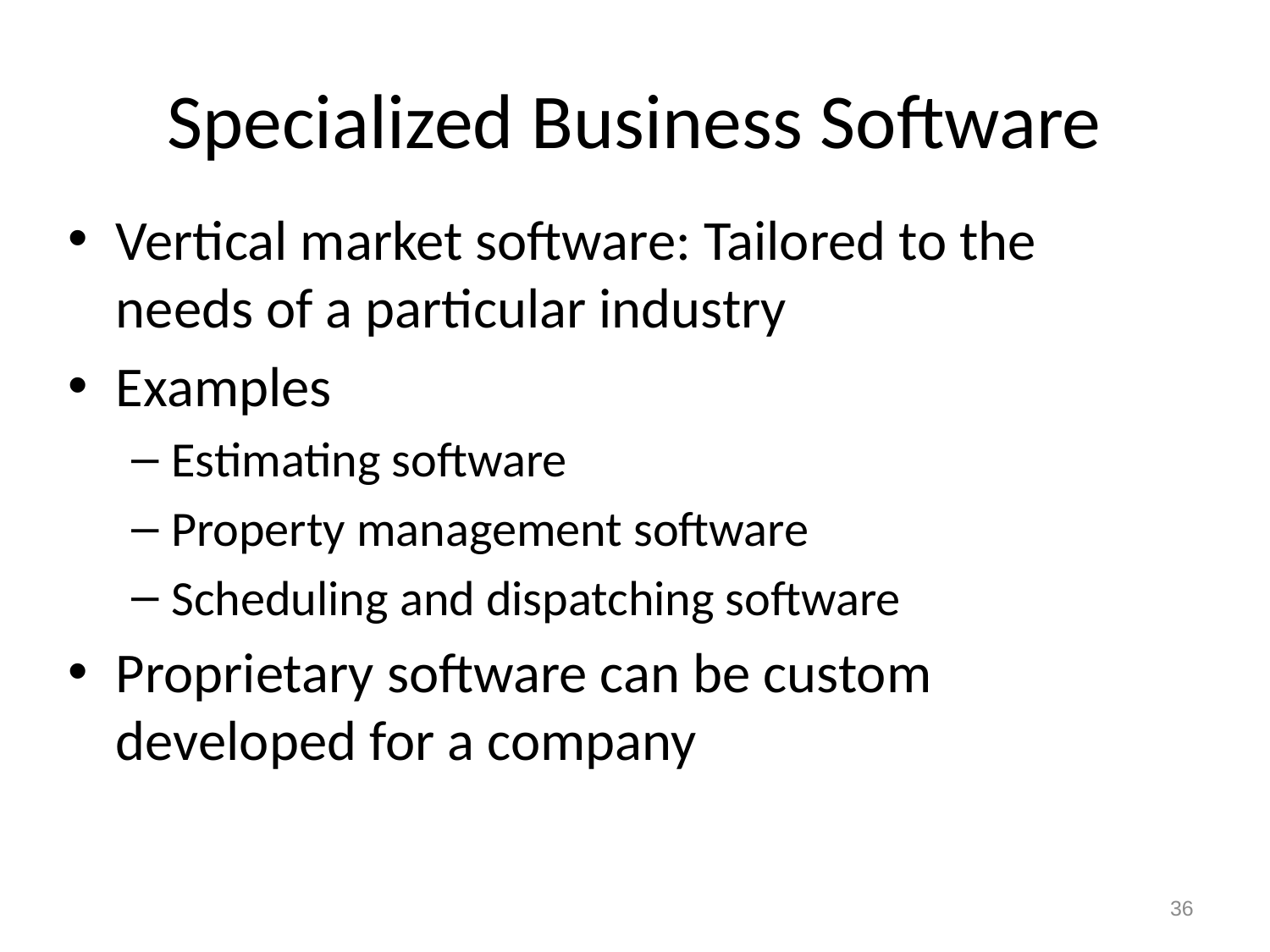

# Specialized Business Software
Vertical market software: Tailored to the needs of a particular industry
Examples
Estimating software
Property management software
Scheduling and dispatching software
Proprietary software can be custom developed for a company

36